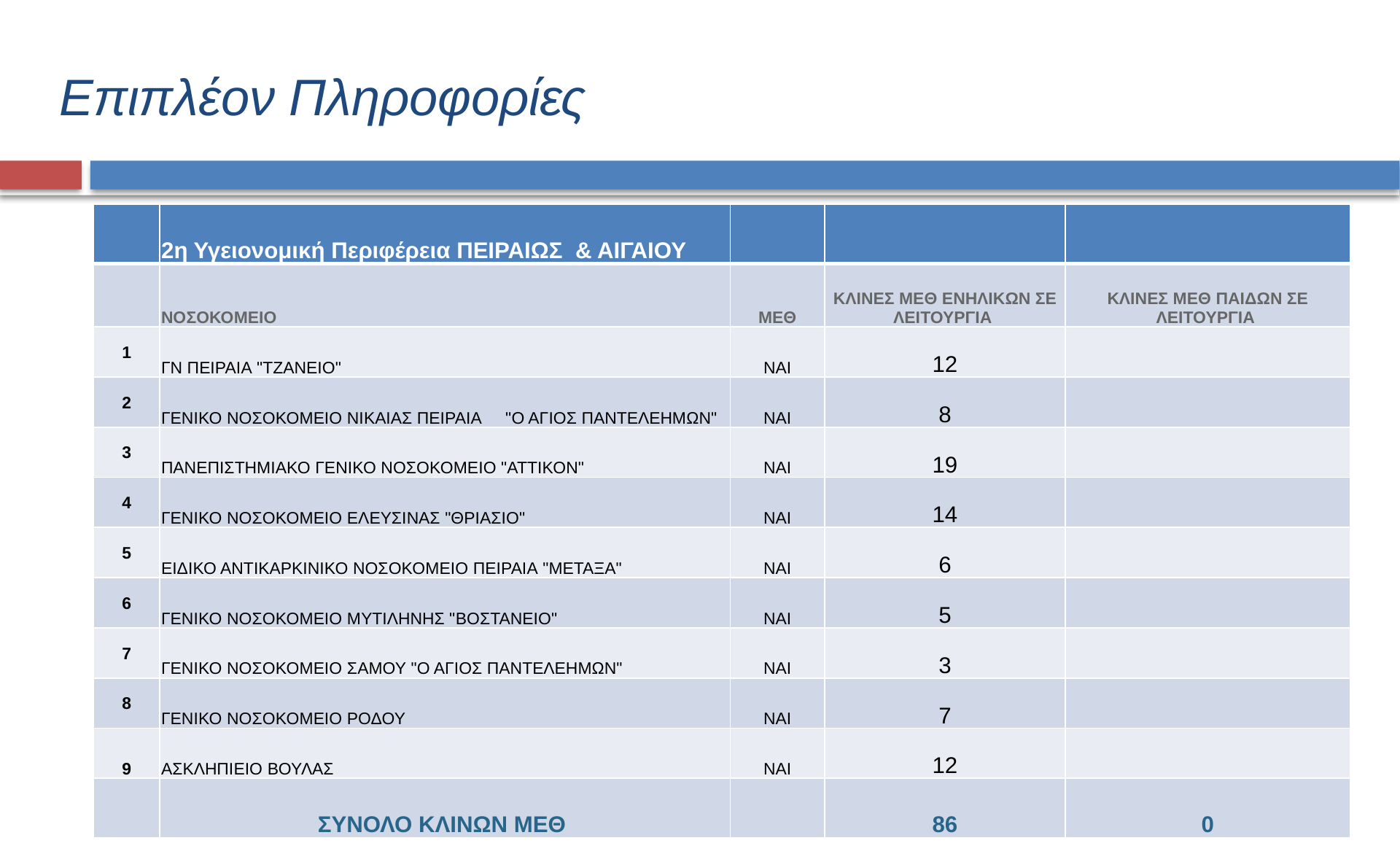

# Επιπλέον Πληροφορίες
|  | 2η Υγειονομική Περιφέρεια ΠΕΙΡΑΙΩΣ & ΑΙΓΑΙΟΥ |  |  |  |
| --- | --- | --- | --- | --- |
|  | ΝΟΣΟΚΟΜΕΙΟ | ΜΕΘ | ΚΛΙΝΕΣ ΜΕΘ ΕΝΗΛΙΚΩΝ ΣΕ ΛΕΙΤΟΥΡΓΙΑ | ΚΛΙΝΕΣ ΜΕΘ ΠΑΙΔΩΝ ΣΕ ΛΕΙΤΟΥΡΓΙΑ |
| 1 | ΓΝ ΠΕΙΡΑΙΑ "ΤΖΑΝΕΙΟ" | ΝΑΙ | 12 |  |
| 2 | ΓΕΝΙΚΟ ΝΟΣΟΚΟΜΕΙΟ ΝΙΚΑΙΑΣ ΠΕΙΡΑΙΑ     "Ο ΑΓΙΟΣ ΠΑΝΤΕΛΕΗΜΩΝ" | ΝΑΙ | 8 |  |
| 3 | ΠΑΝΕΠΙΣΤΗΜΙΑΚΟ ΓΕΝΙΚΟ ΝΟΣΟΚΟΜΕΙΟ "ΑΤΤΙΚΟΝ" | ΝΑΙ | 19 |  |
| 4 | ΓΕΝΙΚΟ ΝΟΣΟΚΟΜΕΙΟ ΕΛΕΥΣΙΝΑΣ "ΘΡΙΑΣΙΟ" | ΝΑΙ | 14 |  |
| 5 | ΕΙΔΙΚΟ ΑΝΤΙΚΑΡΚΙΝΙΚΟ ΝΟΣΟΚΟΜΕΙΟ ΠΕΙΡΑΙΑ "ΜΕΤΑΞΑ" | ΝΑΙ | 6 |  |
| 6 | ΓΕΝΙΚΟ ΝΟΣΟΚΟΜΕΙΟ ΜΥΤΙΛΗΝΗΣ "BΟΣΤΑΝΕΙΟ" | ΝΑΙ | 5 |  |
| 7 | ΓΕΝΙΚΟ ΝΟΣΟΚΟΜΕΙΟ ΣΑΜΟΥ "Ο ΑΓΙΟΣ ΠΑΝΤΕΛΕΗΜΩΝ" | ΝΑΙ | 3 |  |
| 8 | ΓΕΝΙΚΟ ΝΟΣΟΚΟΜΕΙΟ ΡΟΔΟΥ | ΝΑΙ | 7 |  |
| 9 | ΑΣΚΛΗΠΙΕΙΟ ΒΟΥΛΑΣ | ΝΑΙ | 12 |  |
|  | ΣΥΝΟΛΟ ΚΛΙΝΩΝ ΜΕΘ |  | 86 | 0 |